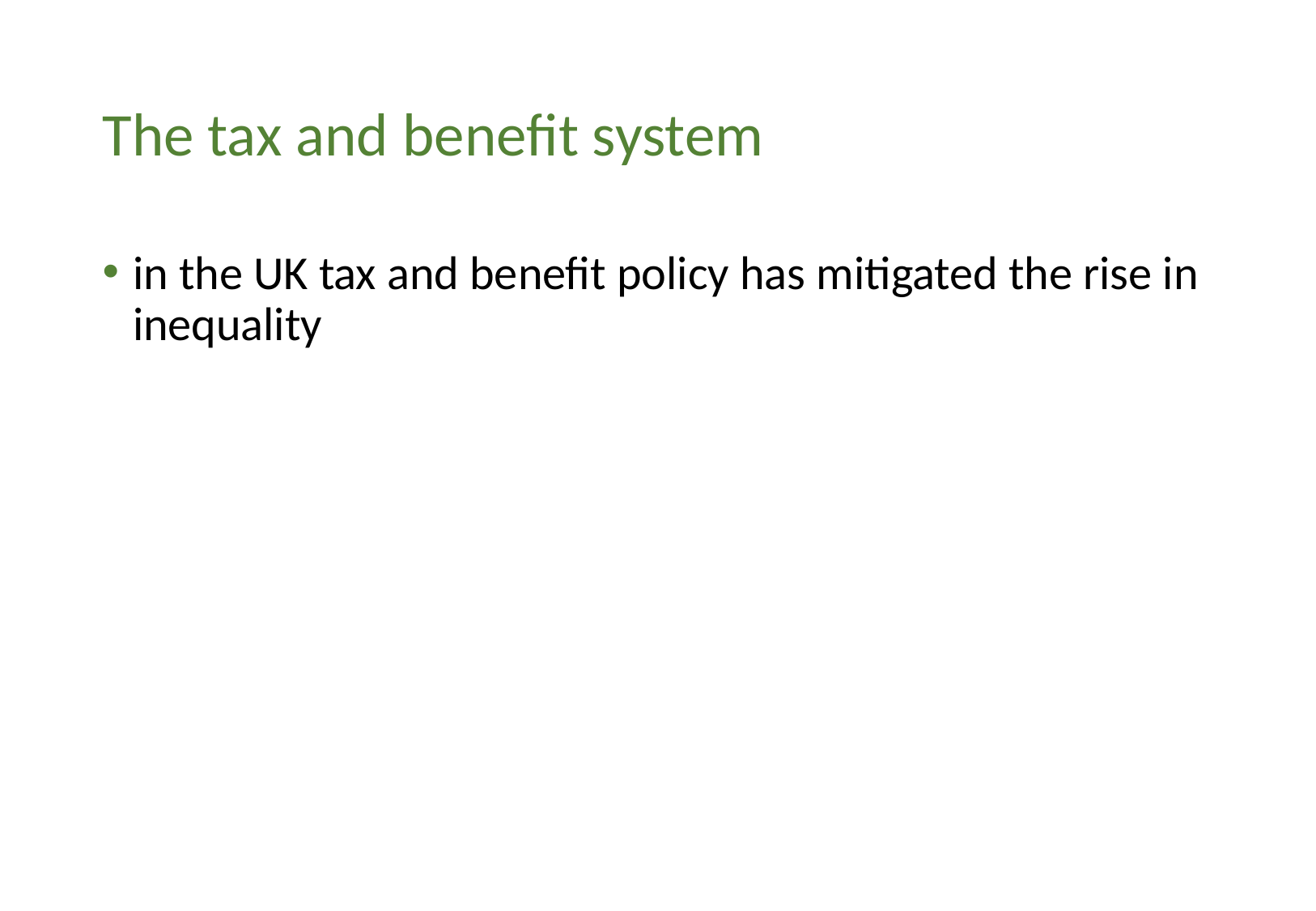

# The tax and benefit system
in the UK tax and benefit policy has mitigated the rise in inequality